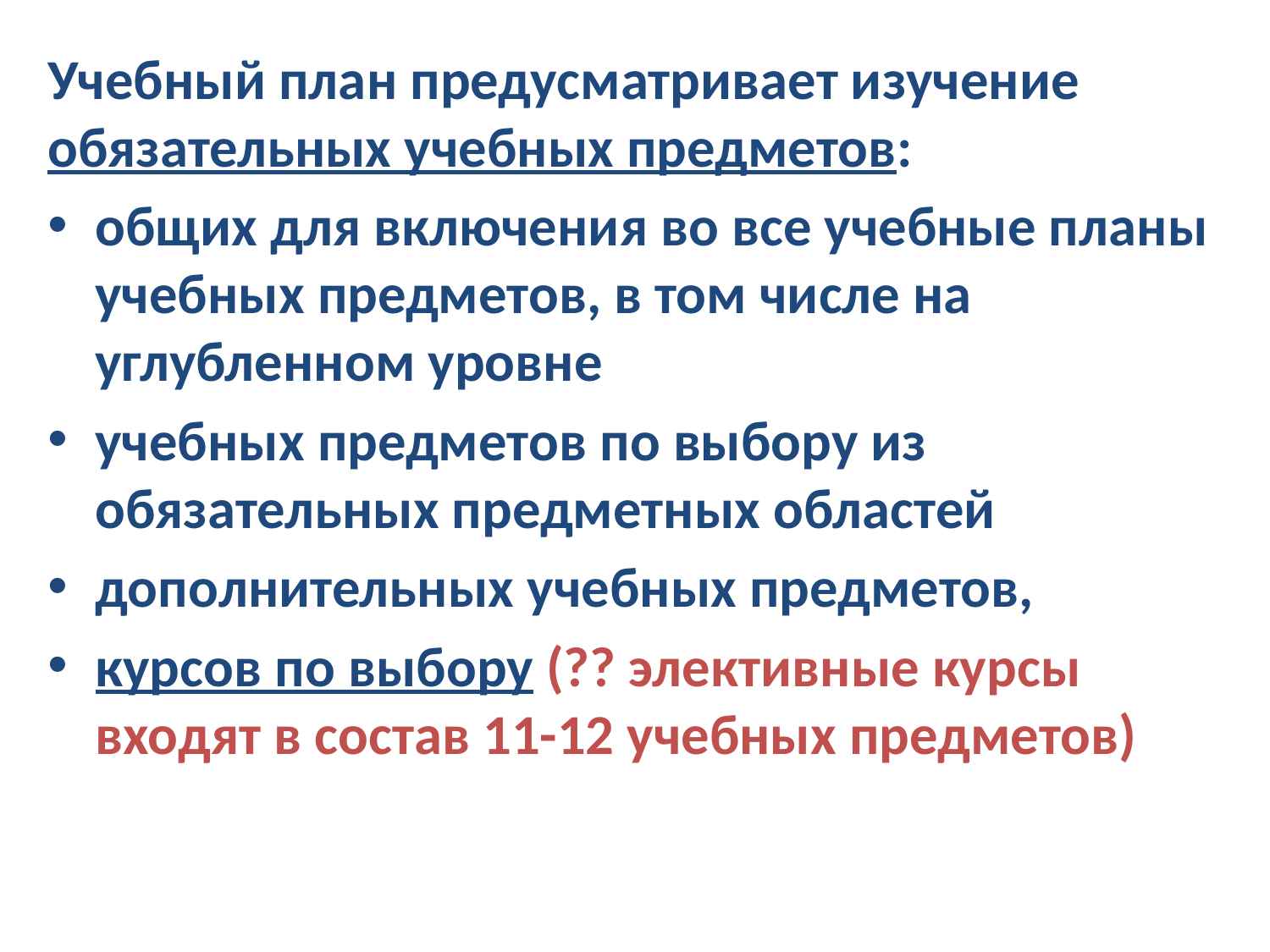

Учебный план предусматривает изучение обязательных учебных предметов:
общих для включения во все учебные планы учебных предметов, в том числе на углубленном уровне
учебных предметов по выбору из обязательных предметных областей
дополнительных учебных предметов,
курсов по выбору (?? элективные курсы входят в состав 11-12 учебных предметов)